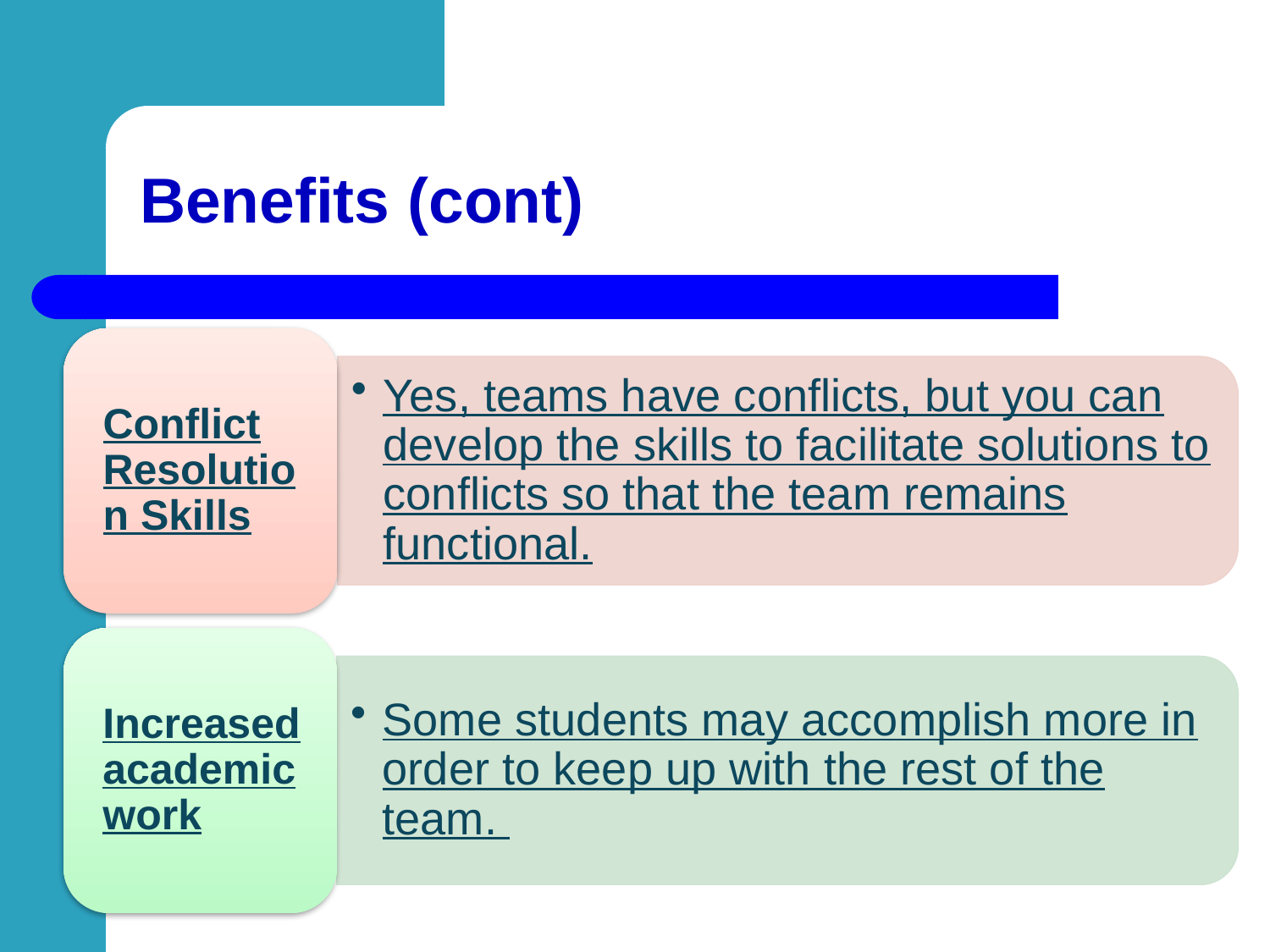

# Benefits (cont)
Yes, teams have conflicts, but you can develop the skills to facilitate solutions to conflicts so that the team remains functional.
Conflict Resolution Skills
Some students may accomplish more in order to keep up with the rest of the team.
Increased academic work